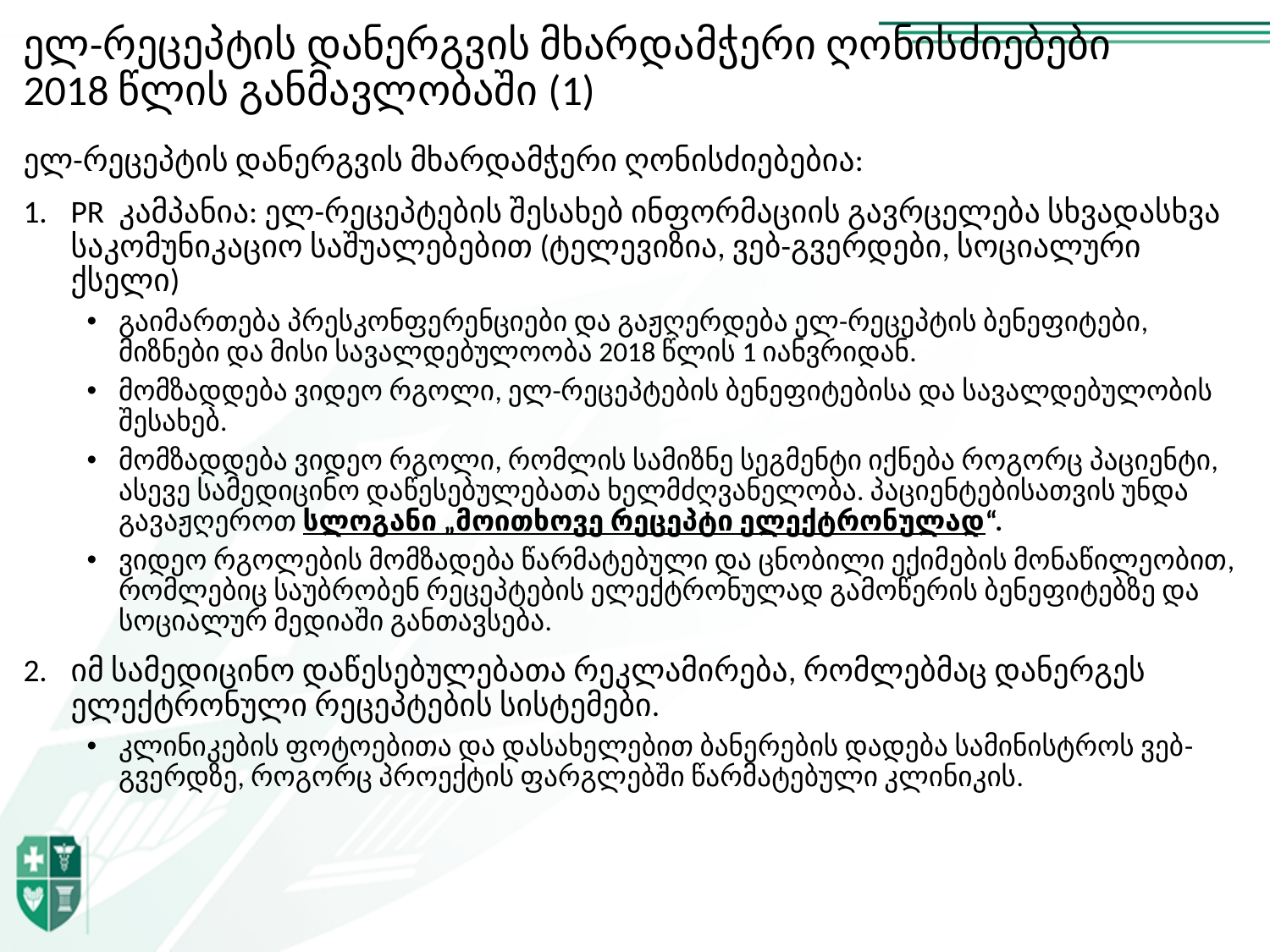

# ელ-რეცეპტის დანერგვის მხარდამჭერი ღონისძიებები 2018 წლის განმავლობაში (1)
ელ-რეცეპტის დანერგვის მხარდამჭერი ღონისძიებებია:
PR  კამპანია: ელ-რეცეპტების შესახებ ინფორმაციის გავრცელება სხვადასხვა საკომუნიკაციო საშუალებებით (ტელევიზია, ვებ-გვერდები, სოციალური ქსელი)
გაიმართება პრესკონფერენციები და გაჟღერდება ელ-რეცეპტის ბენეფიტები, მიზნები და მისი სავალდებულოობა 2018 წლის 1 იანვრიდან.
მომზადდება ვიდეო რგოლი, ელ-რეცეპტების ბენეფიტებისა და სავალდებულობის შესახებ.
მომზადდება ვიდეო რგოლი, რომლის სამიზნე სეგმენტი იქნება როგორც პაციენტი, ასევე სამედიცინო დაწესებულებათა ხელმძღვანელობა. პაციენტებისათვის უნდა გავაჟღეროთ სლოგანი „მოითხოვე რეცეპტი ელექტრონულად“.
ვიდეო რგოლების მომზადება წარმატებული და ცნობილი ექიმების მონაწილეობით, რომლებიც საუბრობენ რეცეპტების ელექტრონულად გამოწერის ბენეფიტებზე და სოციალურ მედიაში განთავსება.
იმ სამედიცინო დაწესებულებათა რეკლამირება, რომლებმაც დანერგეს ელექტრონული რეცეპტების სისტემები.
კლინიკების ფოტოებითა და დასახელებით ბანერების დადება სამინისტროს ვებ-გვერდზე, როგორც პროექტის ფარგლებში წარმატებული კლინიკის.